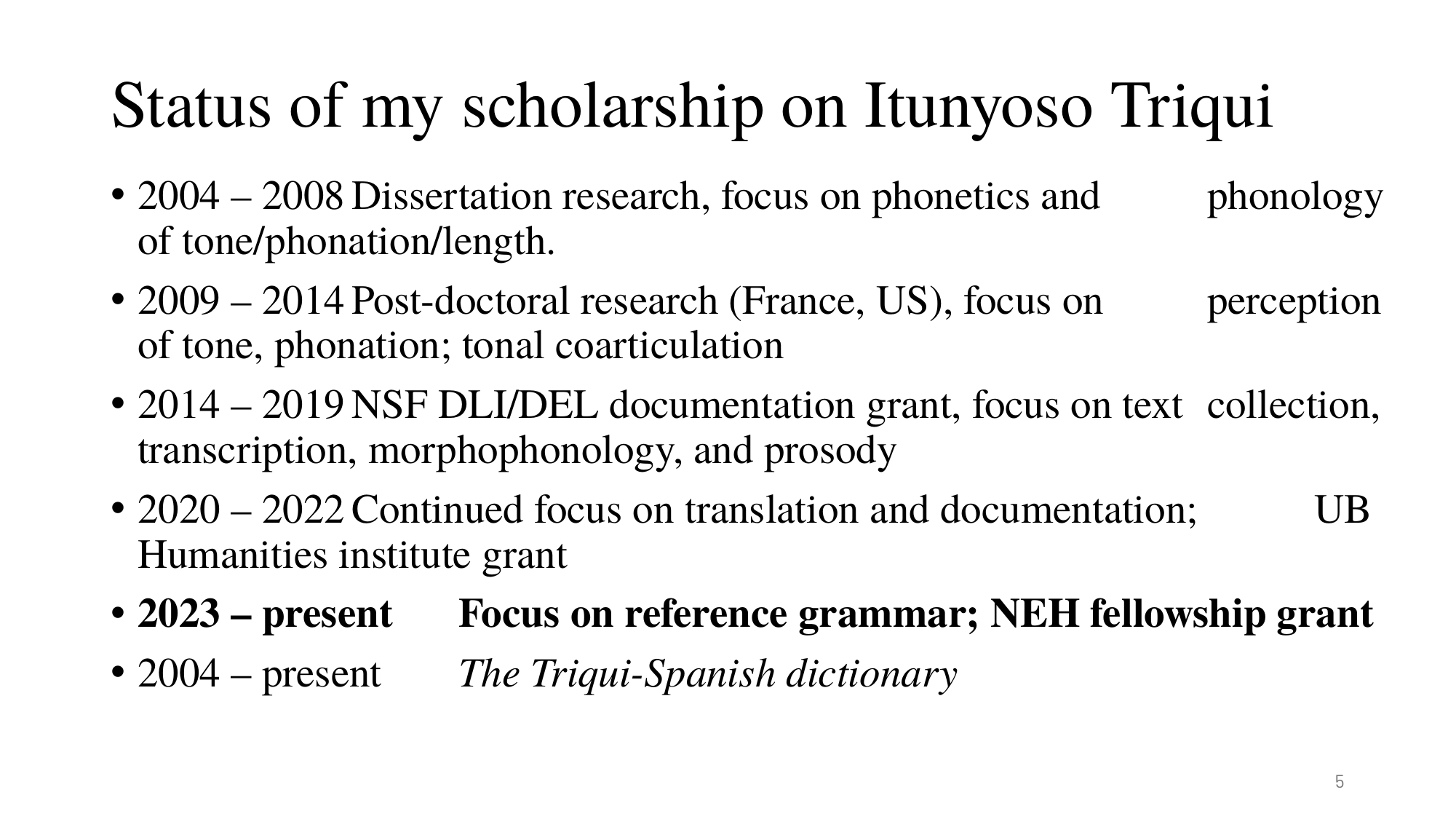

# Status of my scholarship on Itunyoso Triqui
2004 – 2008	Dissertation research, focus on phonetics and 					phonology of tone/phonation/length.
2009 – 2014	Post-doctoral research (France, US), focus on 					perception of tone, phonation; tonal coarticulation
2014 – 2019	NSF DLI/DEL documentation grant, focus on text 					collection, transcription, morphophonology, and prosody
2020 – 2022	Continued focus on translation and documentation; 				UB Humanities institute grant
2023 – present	Focus on reference grammar; NEH fellowship grant
2004 – present	The Triqui-Spanish dictionary
5